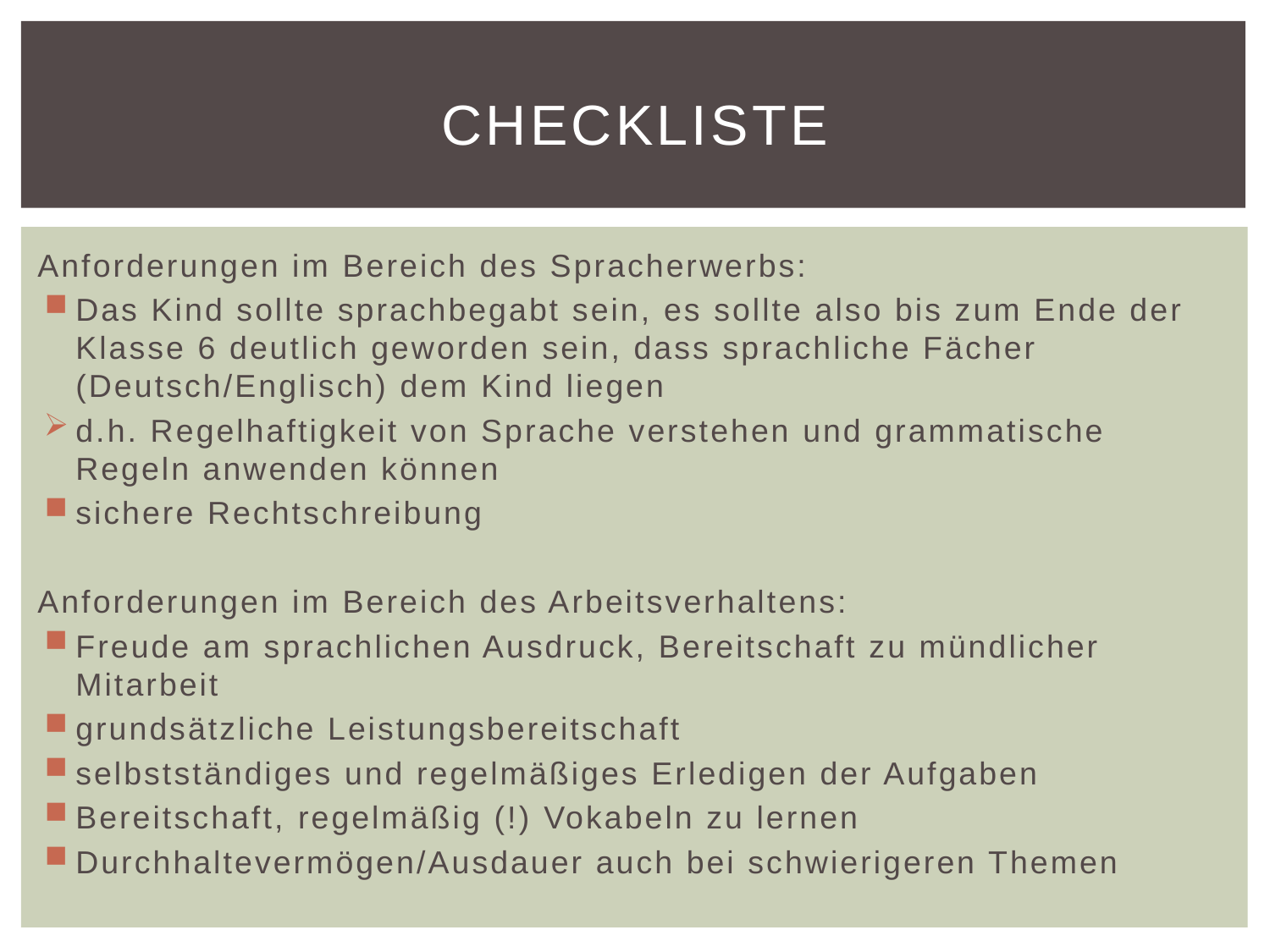

# Checkliste
Anforderungen im Bereich des Spracherwerbs:
Das Kind sollte sprachbegabt sein, es sollte also bis zum Ende der Klasse 6 deutlich geworden sein, dass sprachliche Fächer (Deutsch/Englisch) dem Kind liegen
d.h. Regelhaftigkeit von Sprache verstehen und grammatische Regeln anwenden können
sichere Rechtschreibung

Anforderungen im Bereich des Arbeitsverhaltens:
Freude am sprachlichen Ausdruck, Bereitschaft zu mündlicher Mitarbeit
grundsätzliche Leistungsbereitschaft
selbstständiges und regelmäßiges Erledigen der Aufgaben
Bereitschaft, regelmäßig (!) Vokabeln zu lernen
Durchhaltevermögen/Ausdauer auch bei schwierigeren Themen